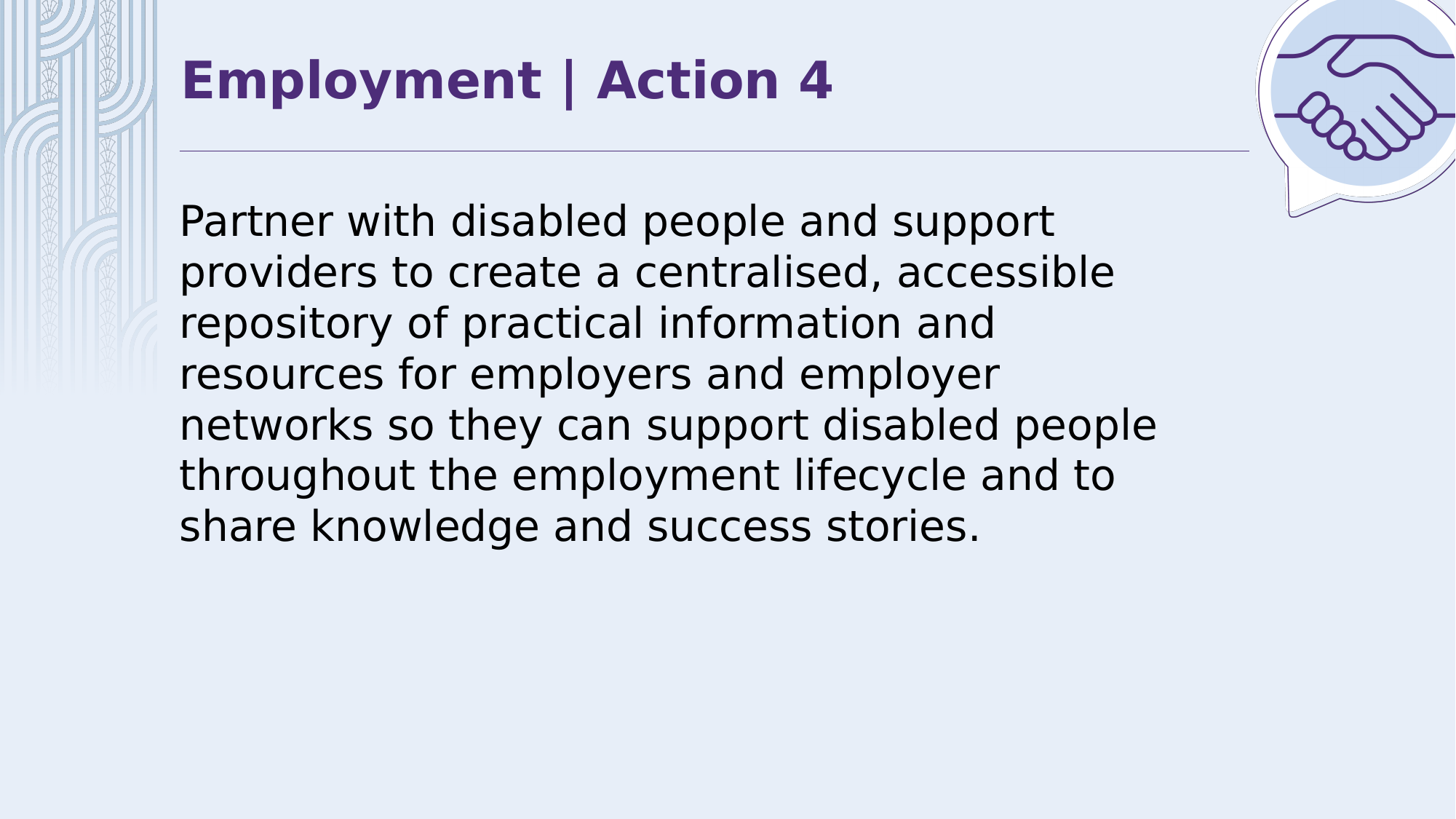

# Employment | Action 4
Partner with disabled people and support providers to create a centralised, accessible repository of practical information and resources for employers and employer networks so they can support disabled people throughout the employment lifecycle and to share knowledge and success stories.